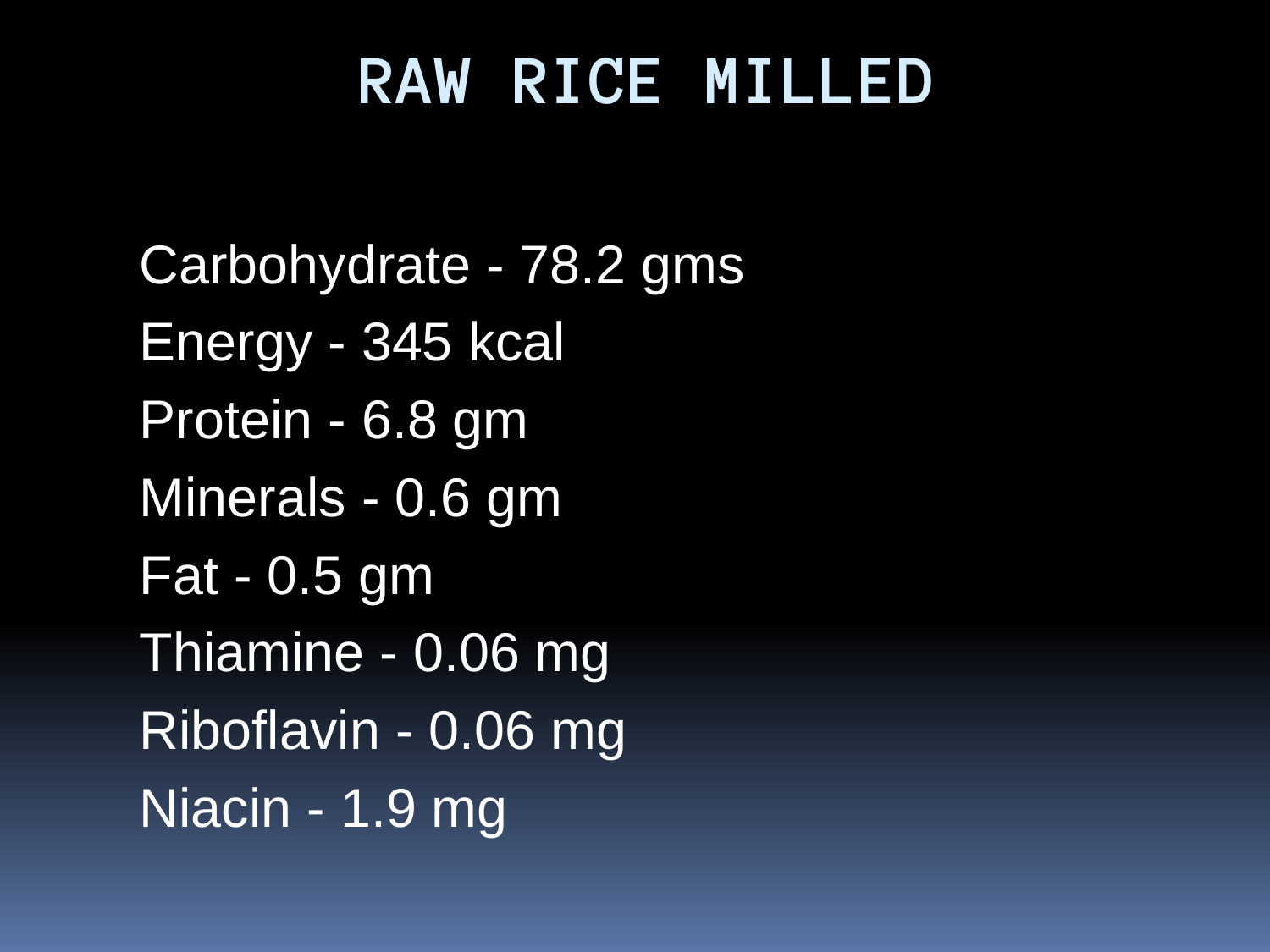

# RAW RICE MILLED
Carbohydrate - 78.2 gms
Energy - 345 kcal
Protein - 6.8 gm
Minerals - 0.6 gm
Fat - 0.5 gm
Thiamine - 0.06 mg
Riboflavin - 0.06 mg
Niacin - 1.9 mg